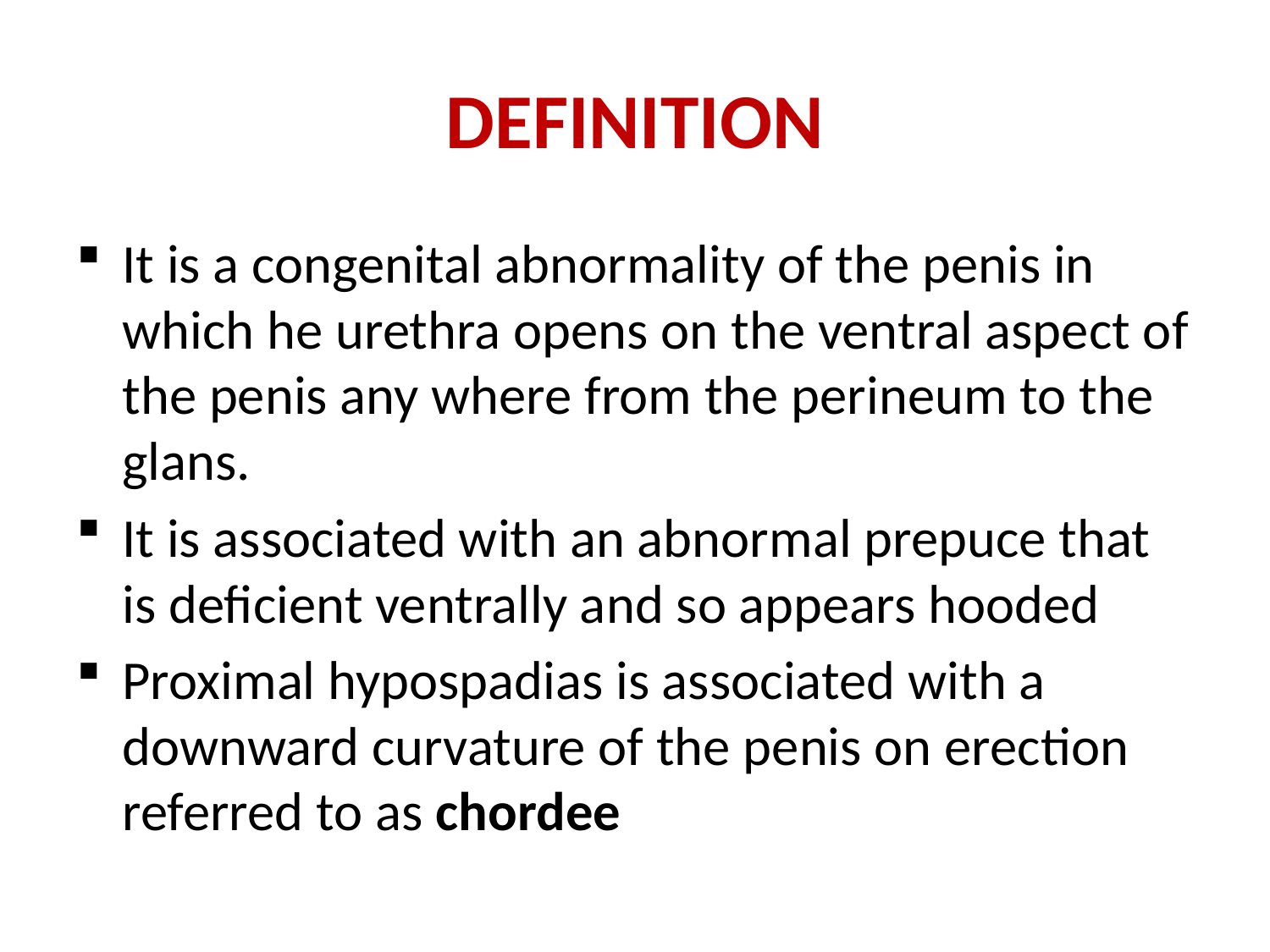

# DEFINITION
It is a congenital abnormality of the penis in which he urethra opens on the ventral aspect of the penis any where from the perineum to the glans.
It is associated with an abnormal prepuce that is deficient ventrally and so appears hooded
Proximal hypospadias is associated with a downward curvature of the penis on erection referred to as chordee